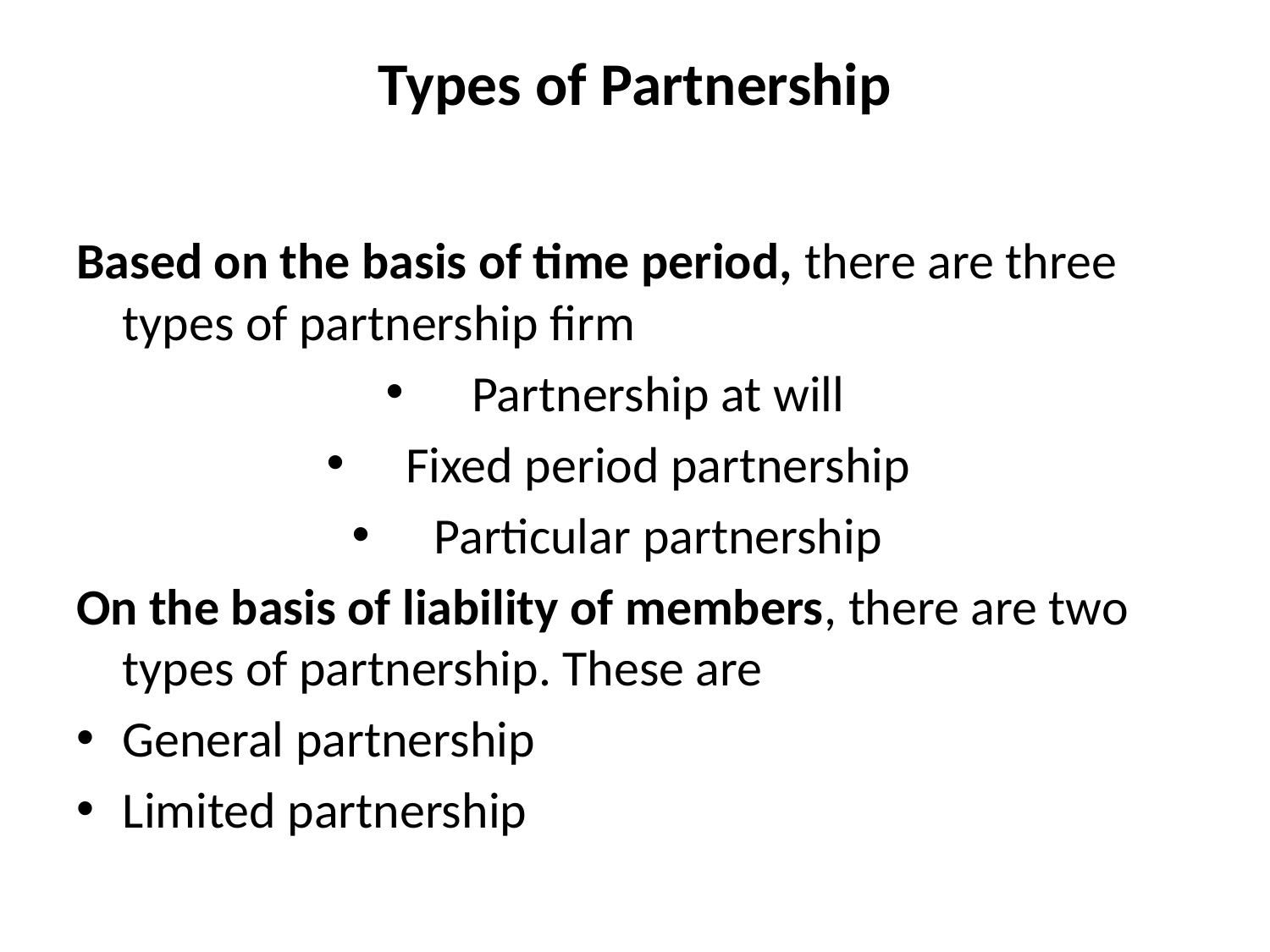

# Types of Partnership
Based on the basis of time period, there are three types of partnership firm
Partnership at will
Fixed period partnership
Particular partnership
On the basis of liability of members, there are two types of partnership. These are
General partnership
Limited partnership